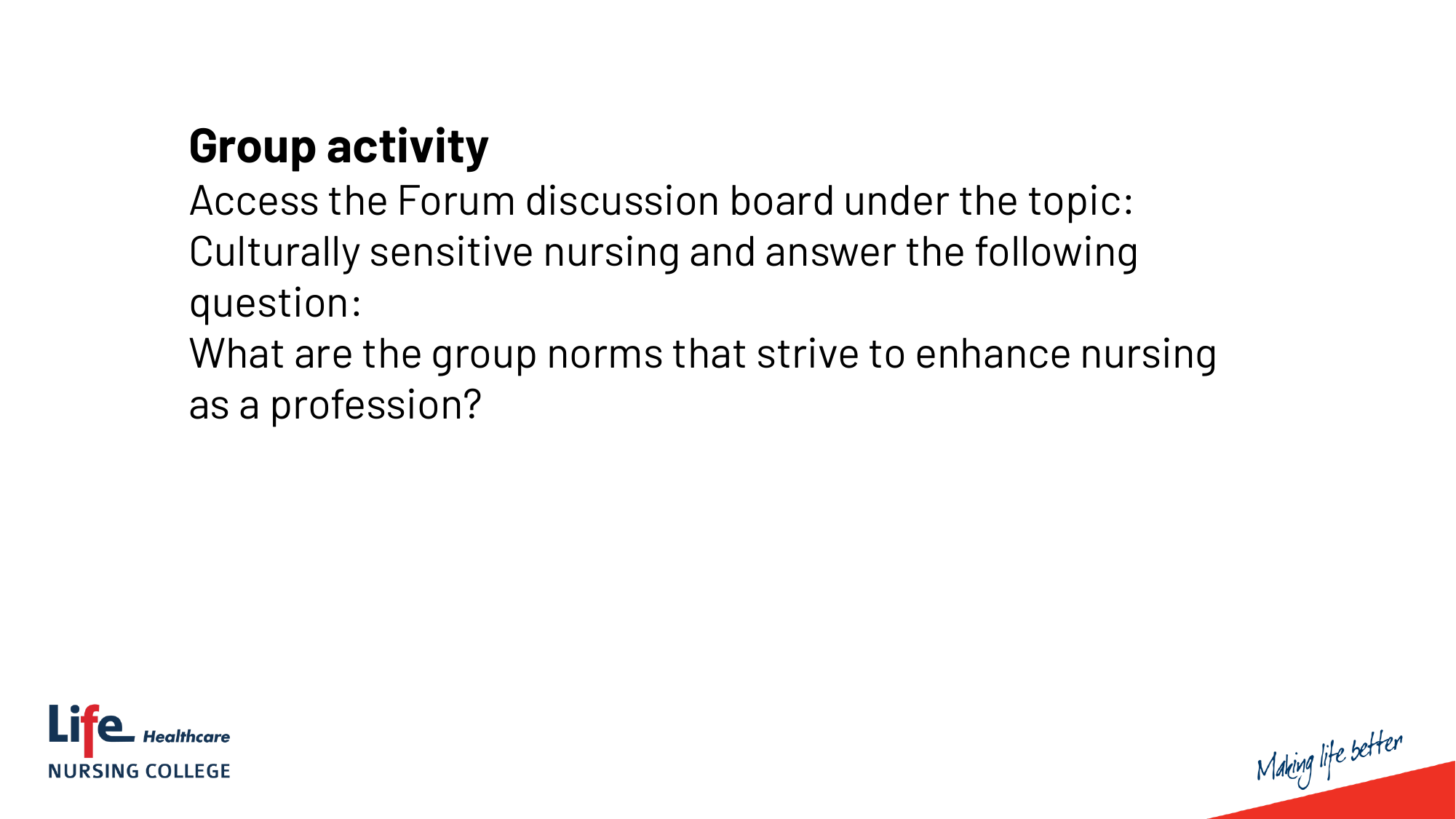

Group activity
Access the Forum discussion board under the topic: Culturally sensitive nursing and answer the following question:
What are the group norms that strive to enhance nursing as a profession?